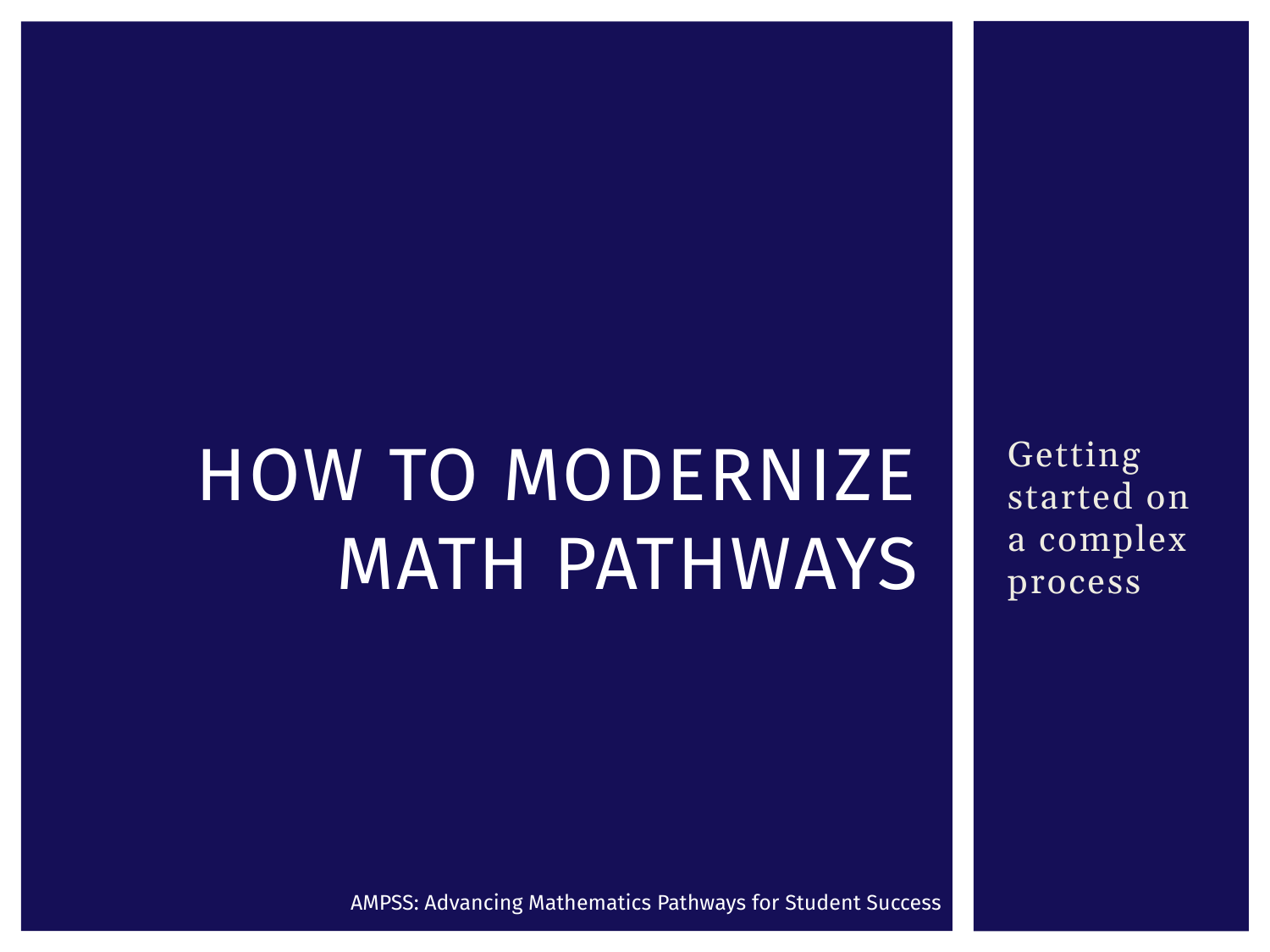

# How to modernize math pathways
Getting started on a complex process
AMPSS: Advancing Mathematics Pathways for Student Success